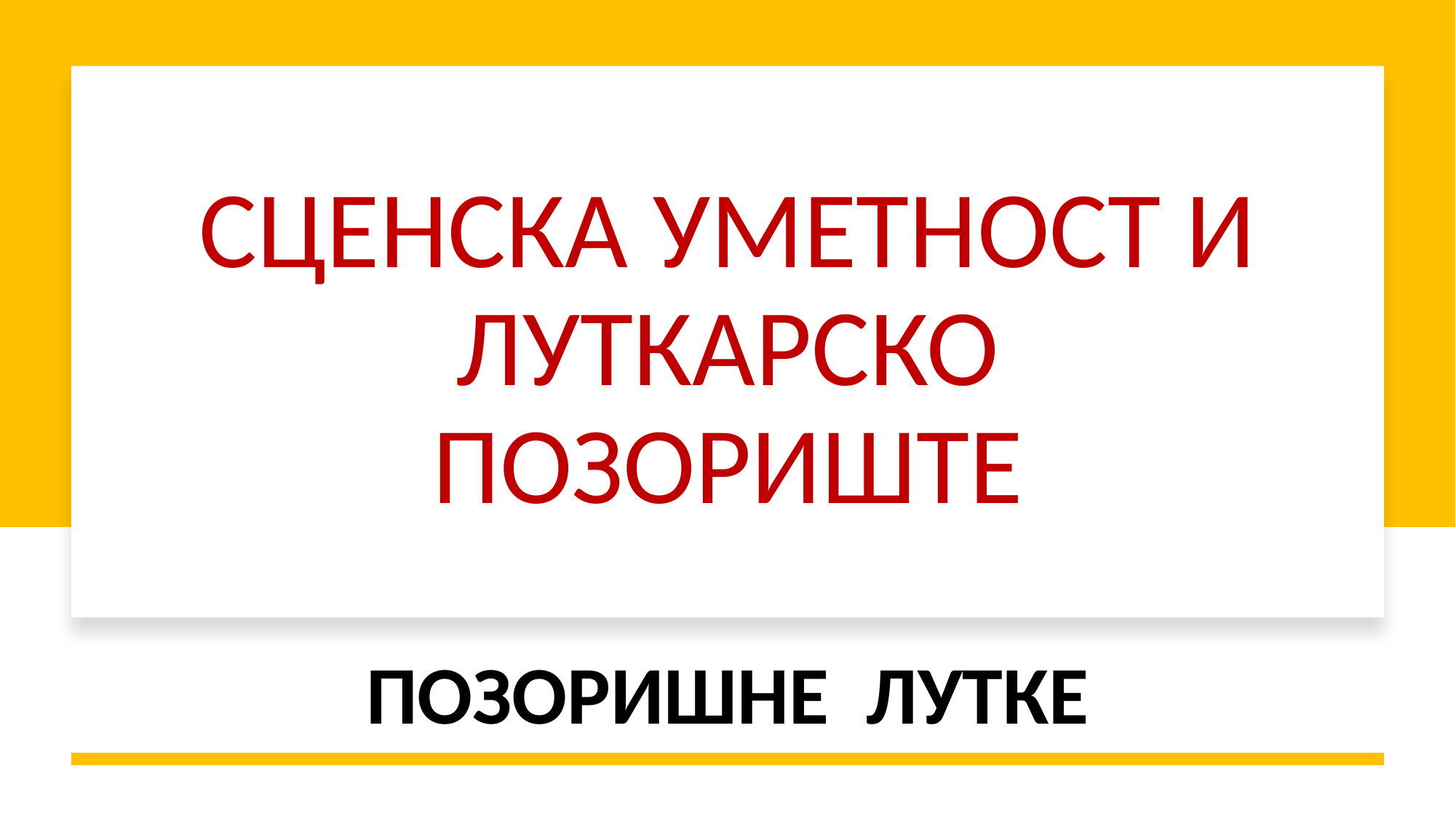

# СЦЕНСКА УМЕТНОСТ И ЛУТКАРСКО ПОЗОРИШТЕ
ПОЗОРИШНЕ  ЛУТКЕ